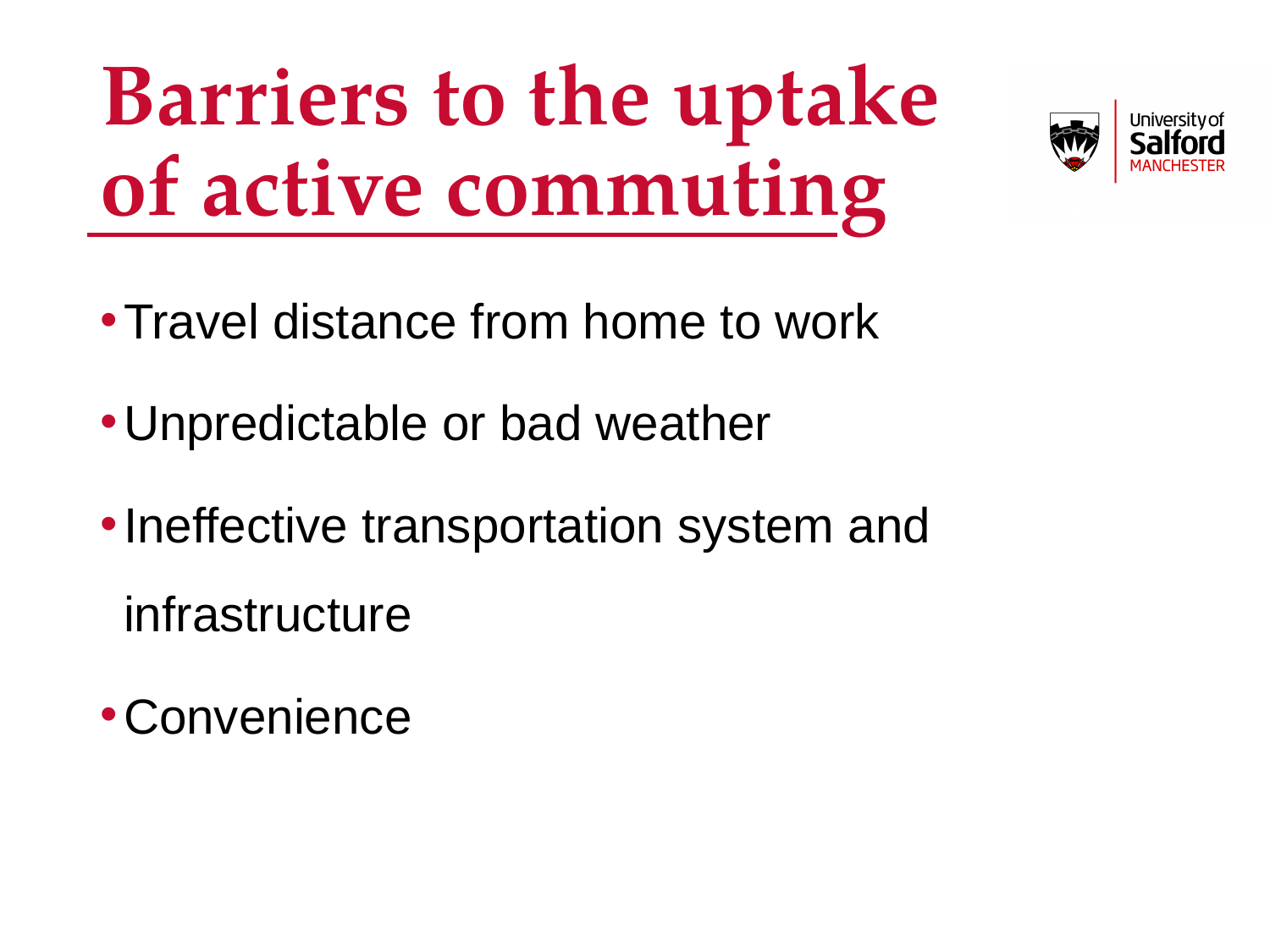

# Barriers to the uptake of active commuting
Travel distance from home to work
Unpredictable or bad weather
Ineffective transportation system and infrastructure
Convenience